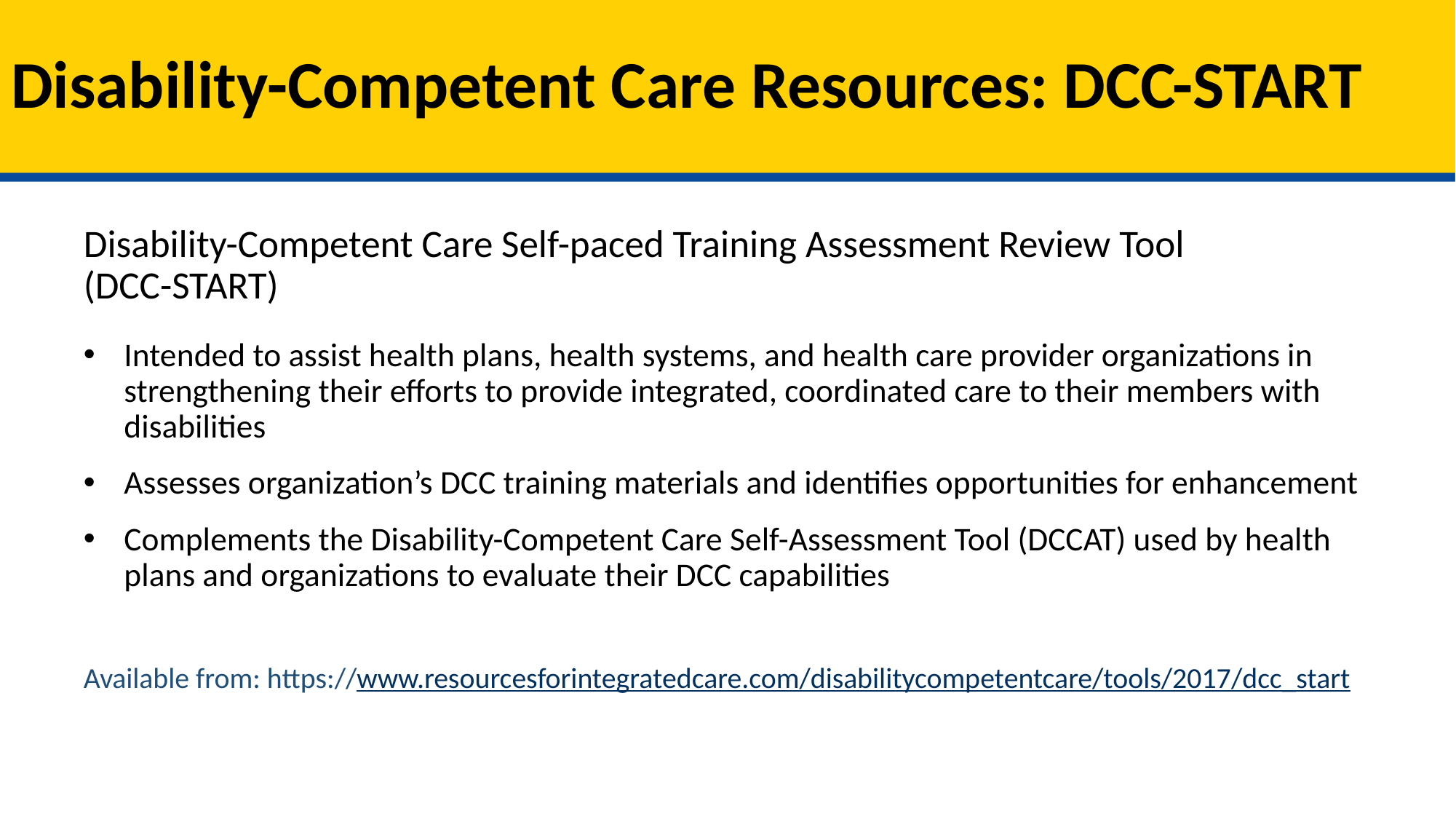

# Disability-Competent Care Resources: DCC-START
Disability-Competent Care Self-paced Training Assessment Review Tool
(DCC-START)

Intended to assist health plans, health systems, and health care provider organizations in strengthening their efforts to provide integrated, coordinated care to their members with disabilities
Assesses organization’s DCC training materials and identifies opportunities for enhancement
Complements the Disability-Competent Care Self-Assessment Tool (DCCAT) used by health plans and organizations to evaluate their DCC capabilities

Available from: https://www.resourcesforintegratedcare.com/disabilitycompetentcare/tools/2017/dcc_start